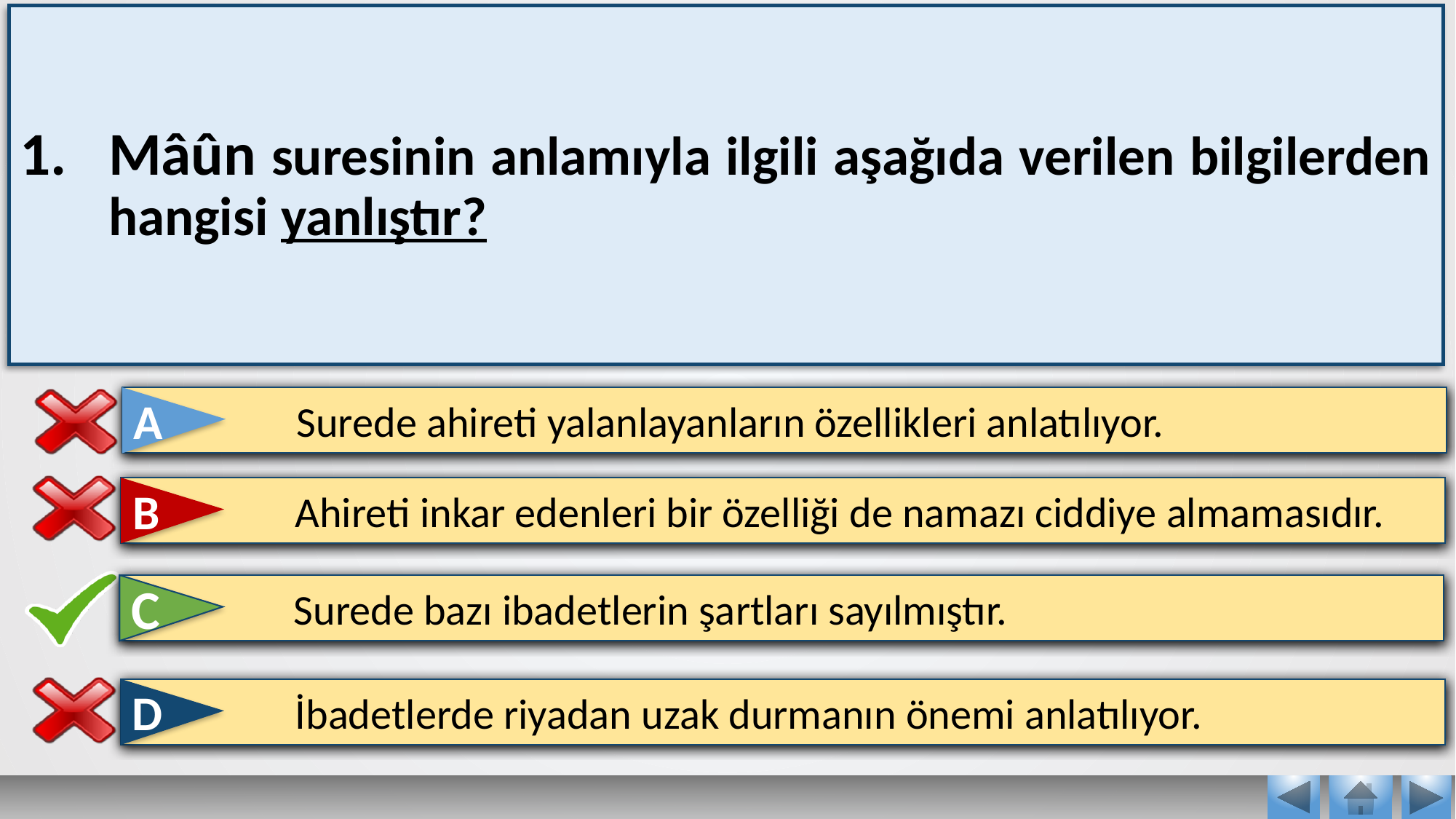

Mâûn suresinin anlamıyla ilgili aşağıda verilen bilgilerden hangisi yanlıştır?
A

A
Surede ahireti yalanlayanların özellikleri anlatılıyor.

B
Ahireti inkar edenleri bir özelliği de namazı ciddiye almamasıdır.

C
Surede bazı ibadetlerin şartları sayılmıştır.

D
İbadetlerde riyadan uzak durmanın önemi anlatılıyor.